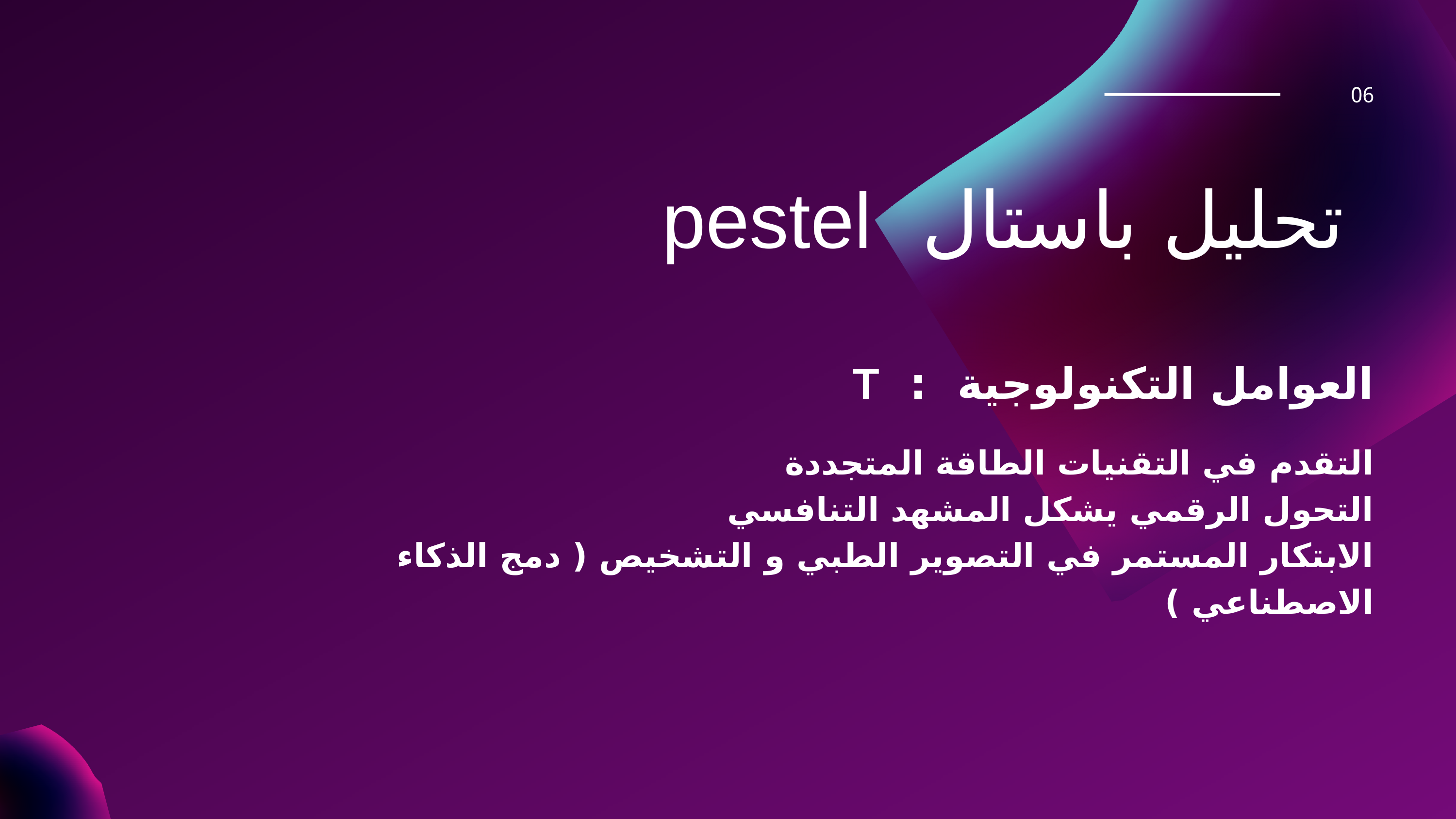

06
تحليل باستال  pestel
العوامل التكنولوجية  :  T
التقدم في التقنيات الطاقة المتجددة
التحول الرقمي يشكل المشهد التنافسي
الابتكار المستمر في التصوير الطبي و التشخيص ( دمج الذكاء الاصطناعي )